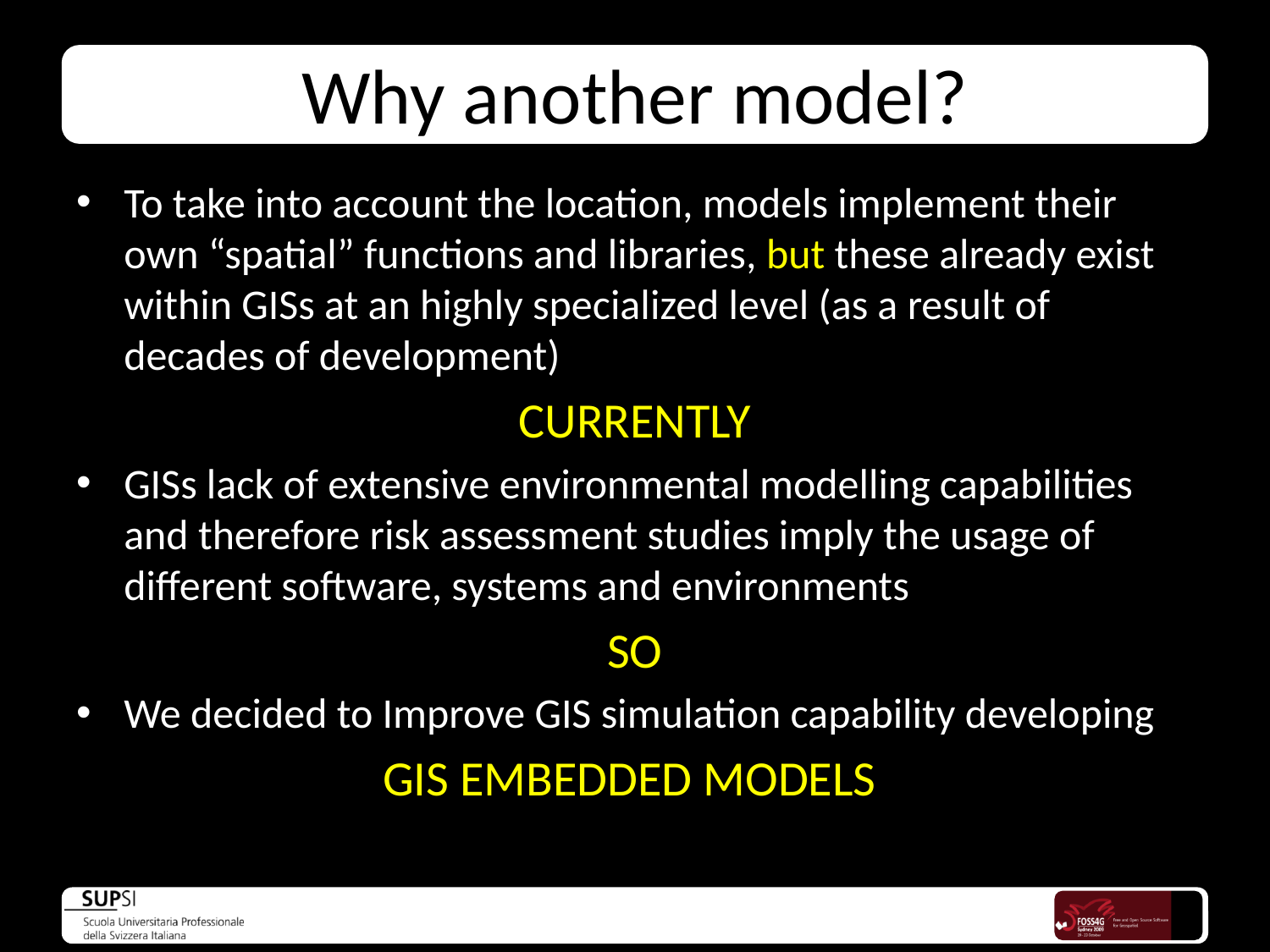

# Why another model?
To take into account the location, models implement their own “spatial” functions and libraries, but these already exist within GISs at an highly specialized level (as a result of decades of development)
CURRENTLY
GISs lack of extensive environmental modelling capabilities and therefore risk assessment studies imply the usage of different software, systems and environments
SO
We decided to Improve GIS simulation capability developing
GIS EMBEDDED MODELS